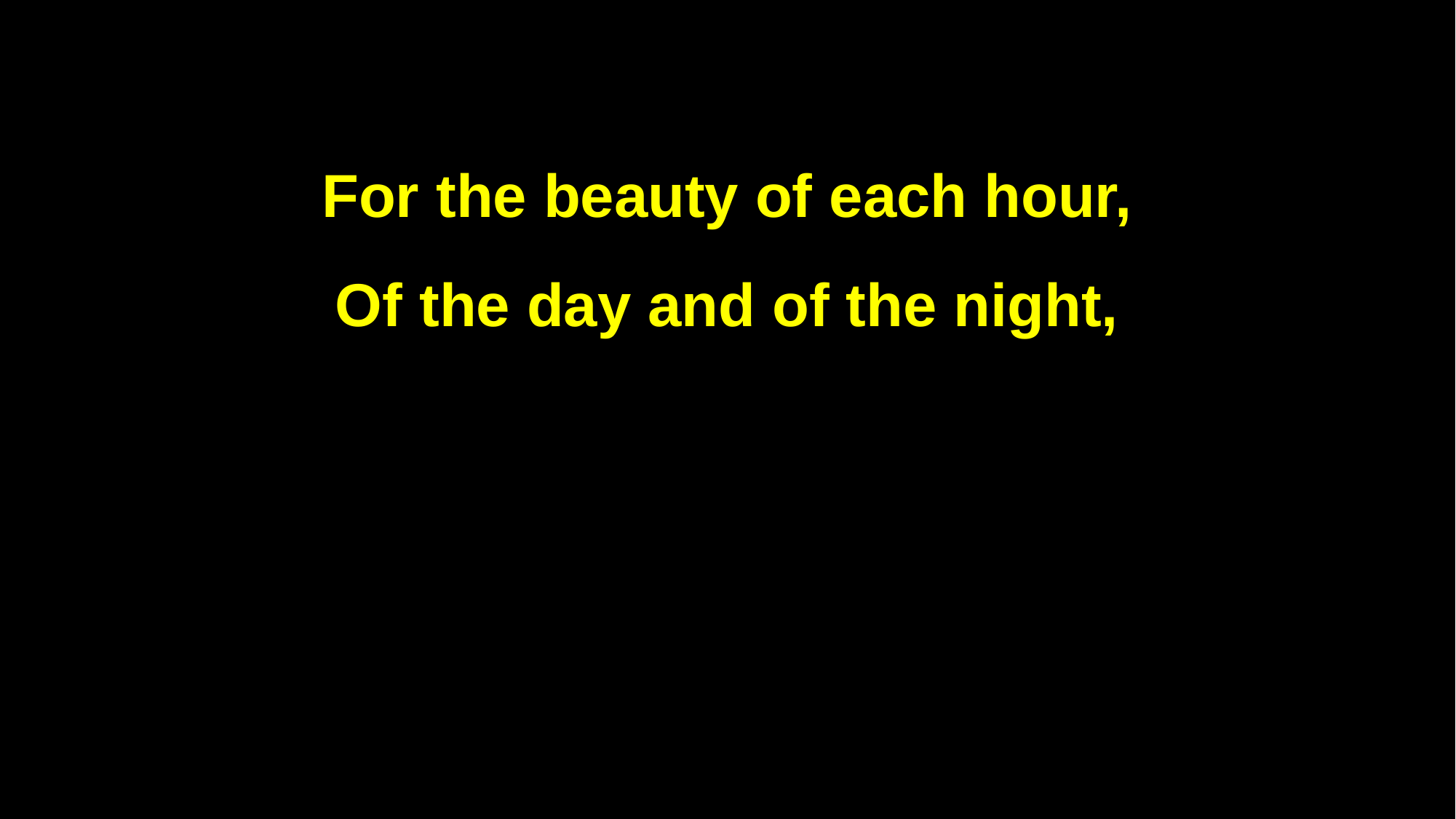

For the beauty of each hour,
Of the day and of the night,